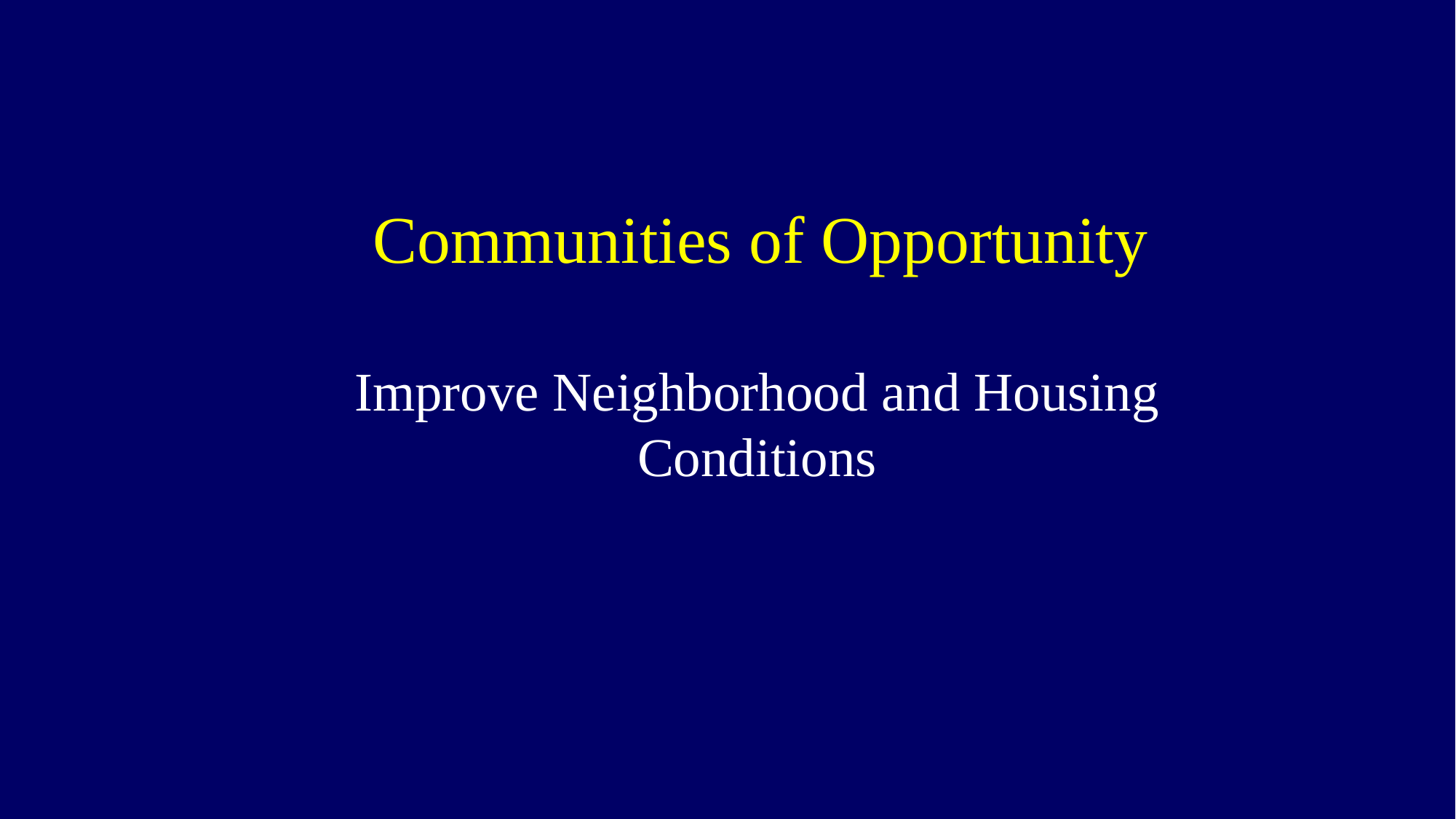

# Communities of Opportunity

Improve Neighborhood and Housing Conditions